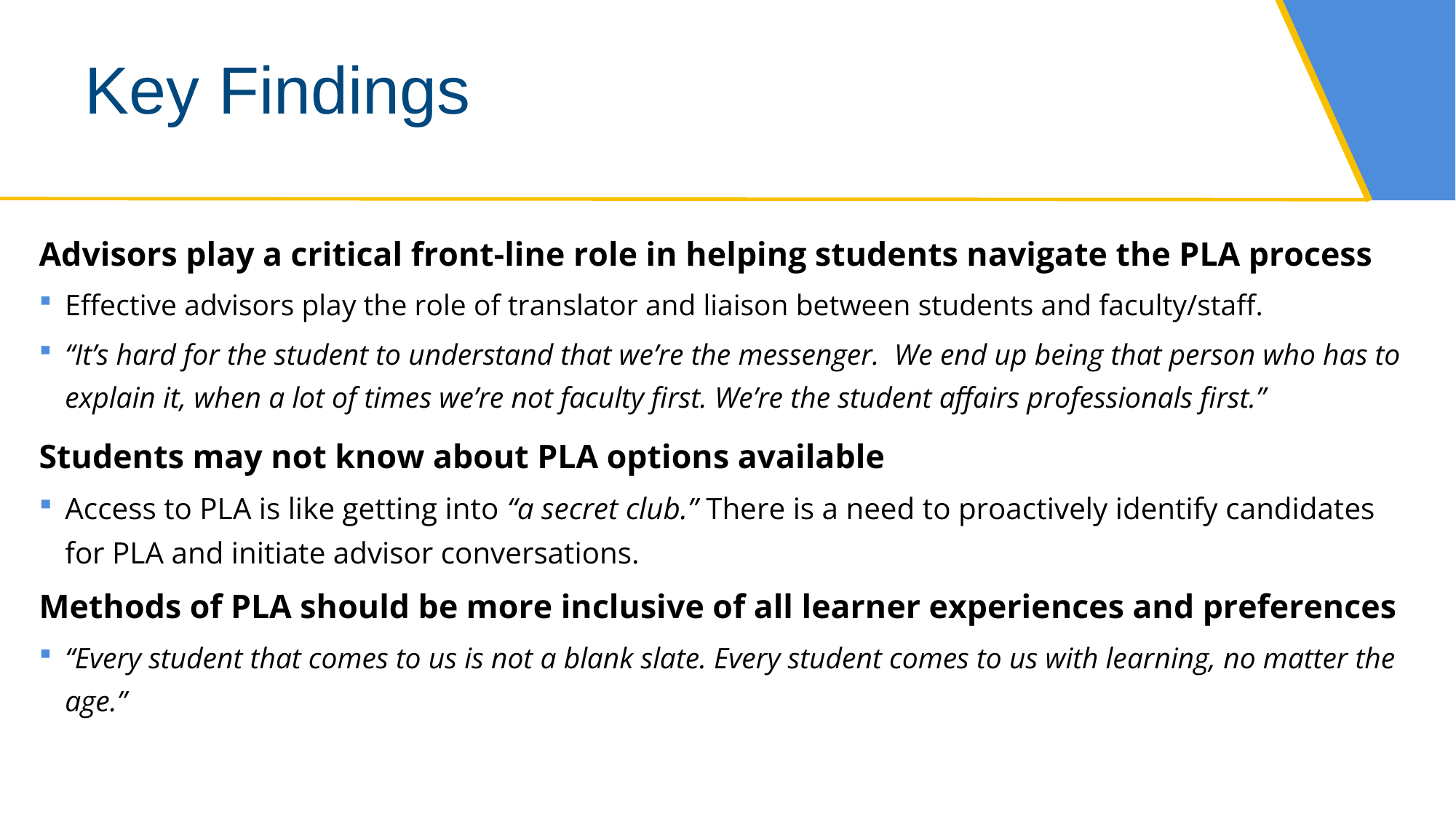

# Key Findings
Advisors play a critical front-line role in helping students navigate the PLA process
Effective advisors play the role of translator and liaison between students and faculty/staff.
“It’s hard for the student to understand that we’re the messenger.  We end up being that person who has to explain it, when a lot of times we’re not faculty first. We’re the student affairs professionals first.”
Students may not know about PLA options available
Access to PLA is like getting into “a secret club.” There is a need to proactively identify candidates for PLA and initiate advisor conversations.
Methods of PLA should be more inclusive of all learner experiences and preferences
“Every student that comes to us is not a blank slate. Every student comes to us with learning, no matter the age.”